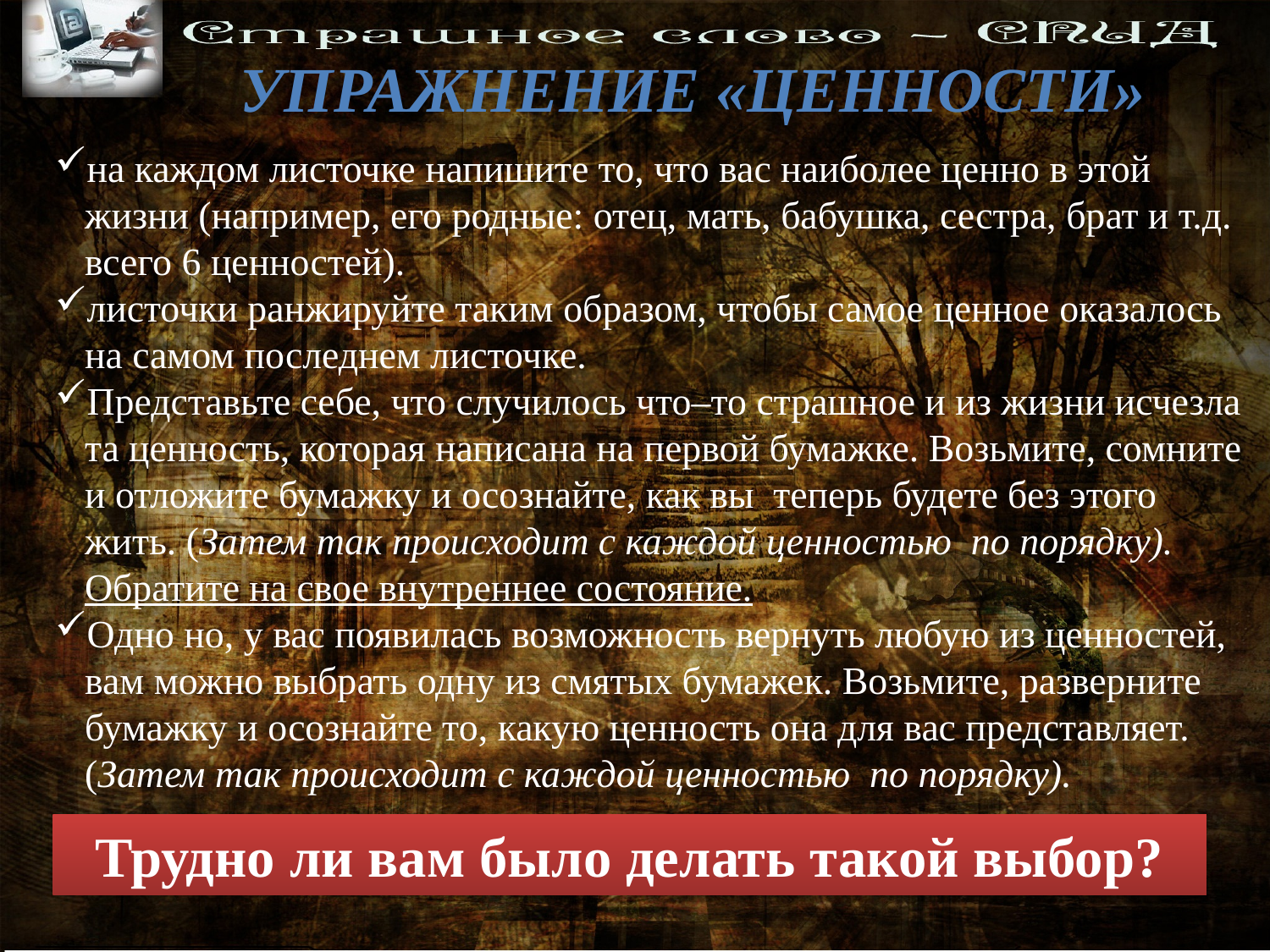

Упражнение «ЦЕННОСТИ»
на каждом листочке напишите то, что вас наиболее ценно в этой жизни (например, его родные: отец, мать, бабушка, сестра, брат и т.д. всего 6 ценностей).
листочки ранжируйте таким образом, чтобы самое ценное оказалось на самом последнем листочке.
Представьте себе, что случилось что–то страшное и из жизни исчезла та ценность, которая написана на первой бумажке. Возьмите, сомните и отложите бумажку и осознайте, как вы  теперь будете без этого жить. (Затем так происходит с каждой ценностью  по порядку). Обратите на свое внутреннее состояние.
Одно но, у вас появилась возможность вернуть любую из ценностей, вам можно выбрать одну из смятых бумажек. Возьмите, разверните бумажку и осознайте то, какую ценность она для вас представляет. (Затем так происходит с каждой ценностью  по порядку).
Трудно ли вам было делать такой выбор?